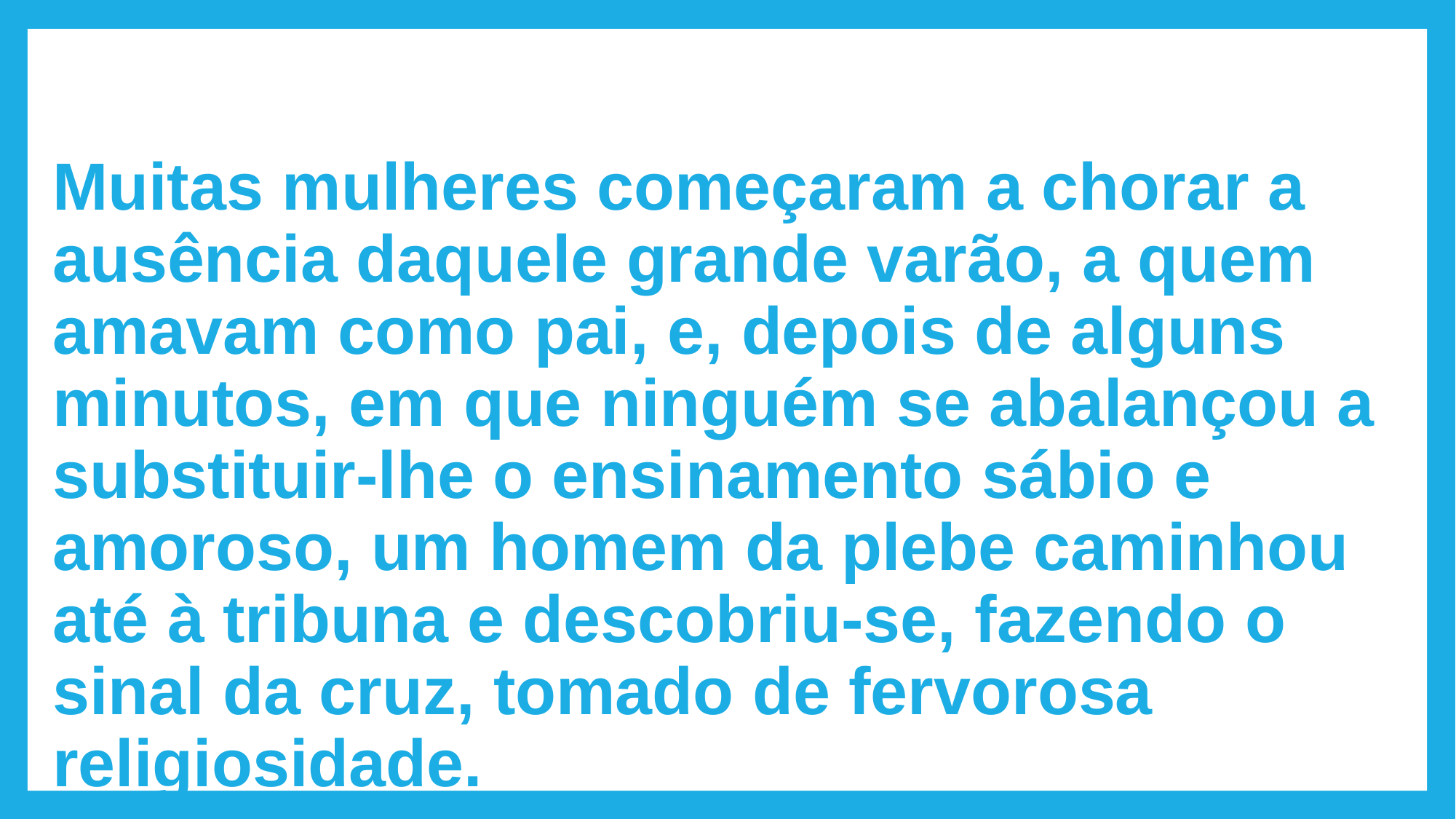

# Muitas mulheres começaram a chorar a ausência daquele grande varão, a quem amavam como pai, e, depois de alguns minutos, em que ninguém se abalançou a substituir-lhe o ensinamento sábio e amoroso, um homem da plebe caminhou até à tribuna e descobriu-se, fazendo o sinal da cruz, tomado de fervorosa religiosidade.